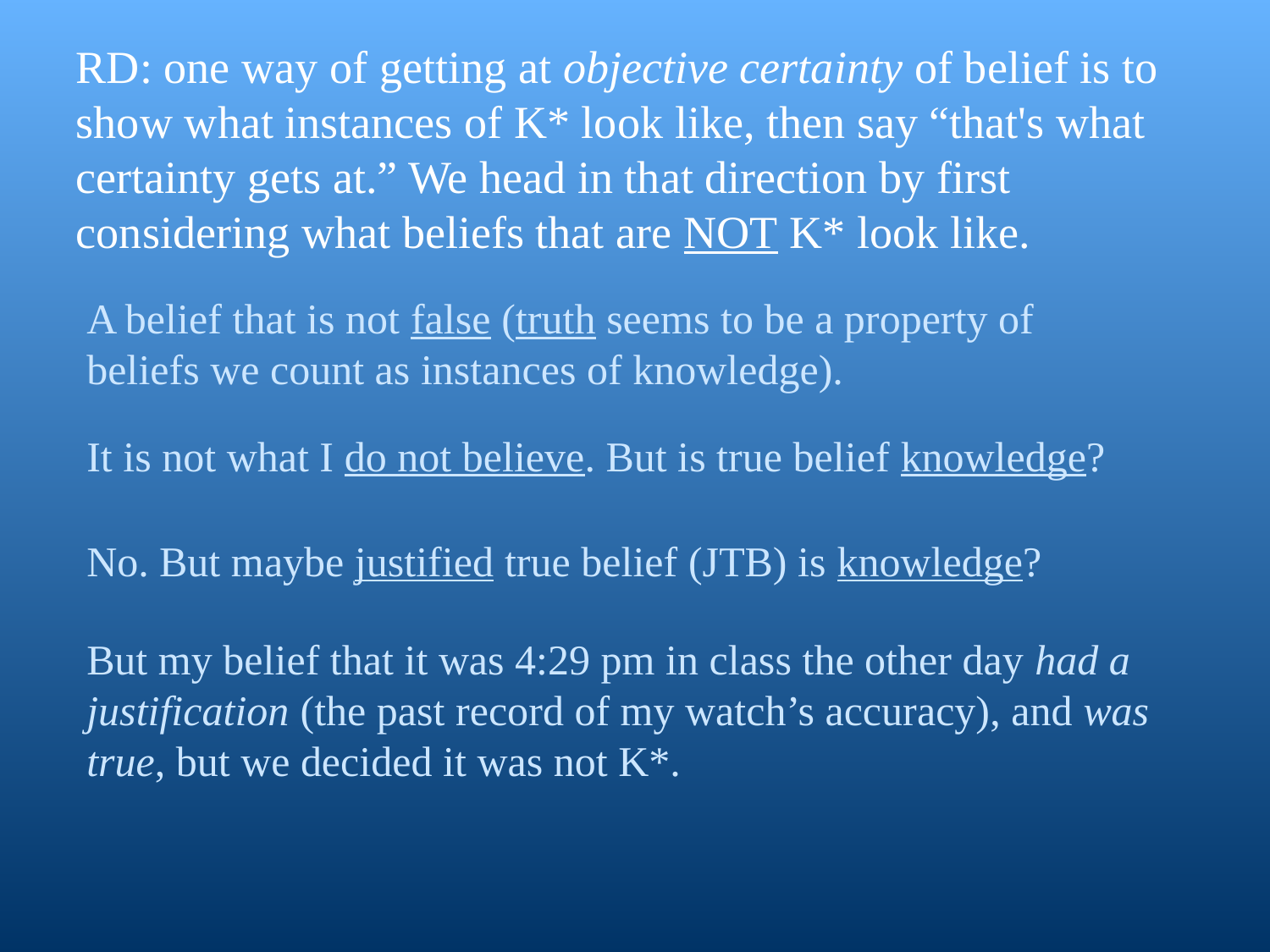

RD: one way of getting at objective certainty of belief is to show what instances of K* look like, then say “that's what certainty gets at.” We head in that direction by first considering what beliefs that are NOT K* look like.
A belief that is not false (truth seems to be a property of beliefs we count as instances of knowledge).
It is not what I do not believe. But is true belief knowledge?
No. But maybe justified true belief (JTB) is knowledge?
But my belief that it was 4:29 pm in class the other day had a justification (the past record of my watch’s accuracy), and was true, but we decided it was not K*.